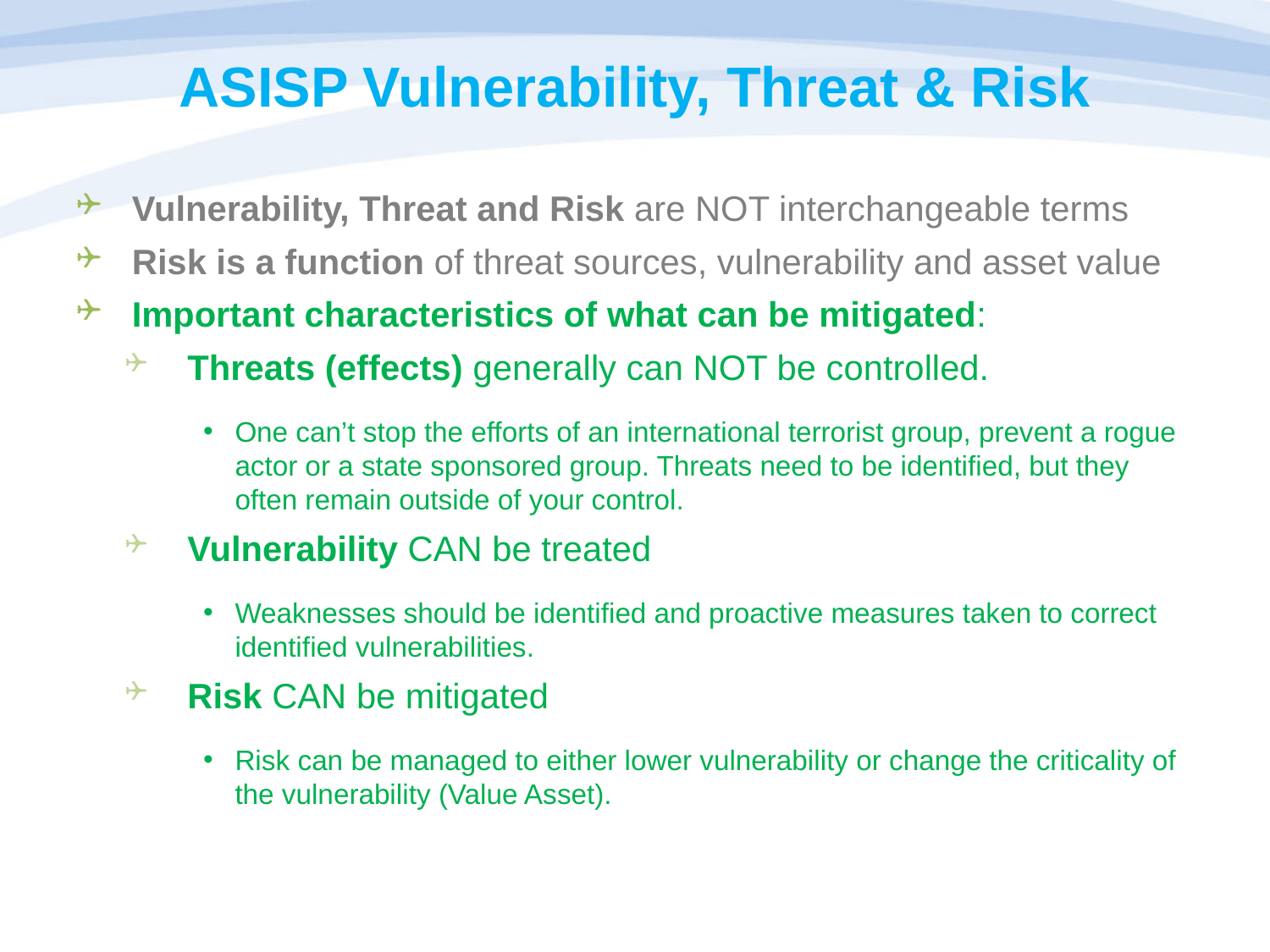

# ASISP Vulnerability, Threat & Risk
Vulnerability, Threat and Risk are NOT interchangeable terms
Risk is a function of threat sources, vulnerability and asset value
Important characteristics of what can be mitigated:
Threats (effects) generally can NOT be controlled.
One can’t stop the efforts of an international terrorist group, prevent a rogue actor or a state sponsored group. Threats need to be identified, but they often remain outside of your control.
Vulnerability CAN be treated
Weaknesses should be identified and proactive measures taken to correct identified vulnerabilities.
Risk CAN be mitigated
Risk can be managed to either lower vulnerability or change the criticality of the vulnerability (Value Asset).

35